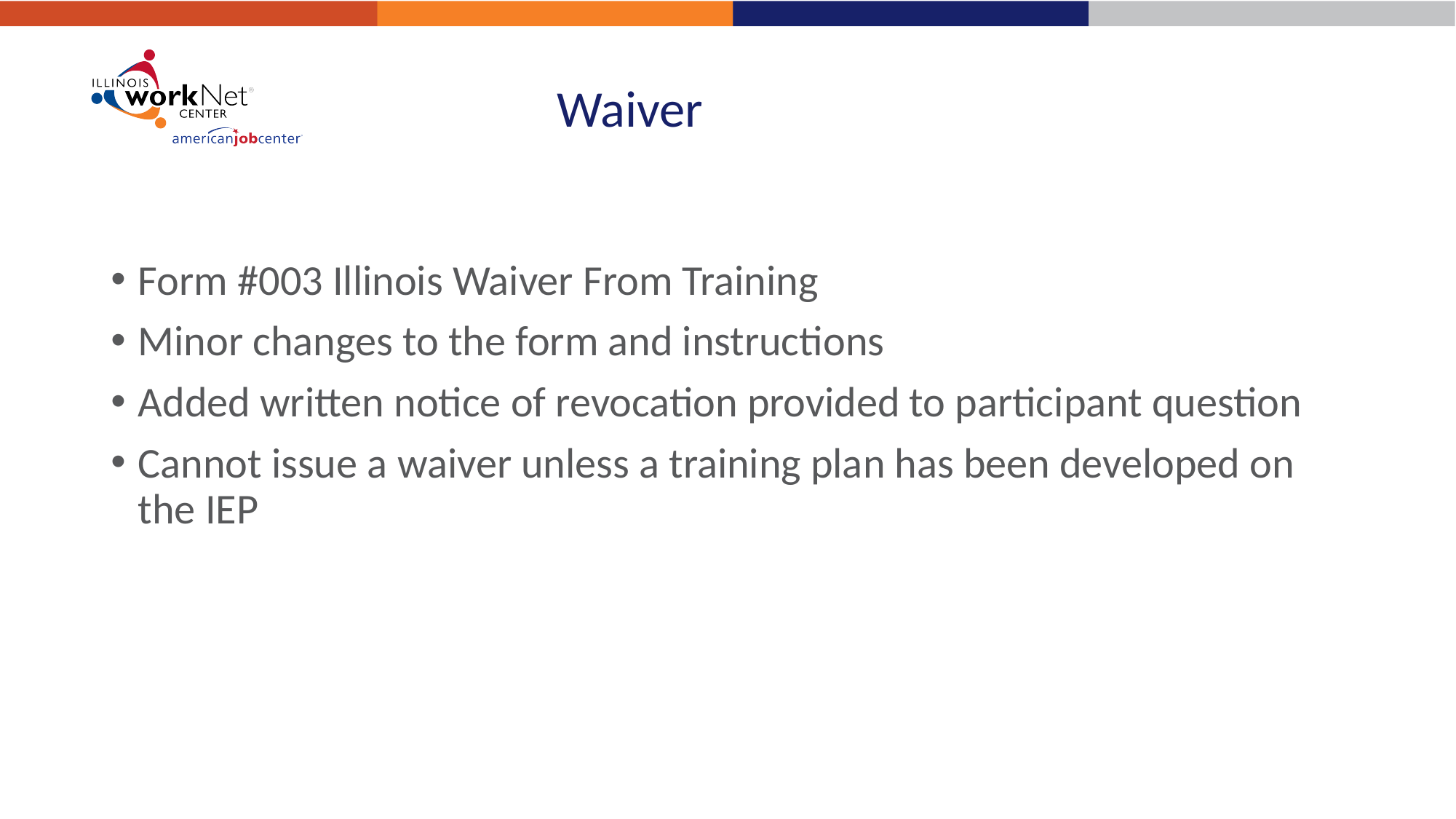

# Waiver
Form #003 Illinois Waiver From Training
Minor changes to the form and instructions
Added written notice of revocation provided to participant question
Cannot issue a waiver unless a training plan has been developed on the IEP